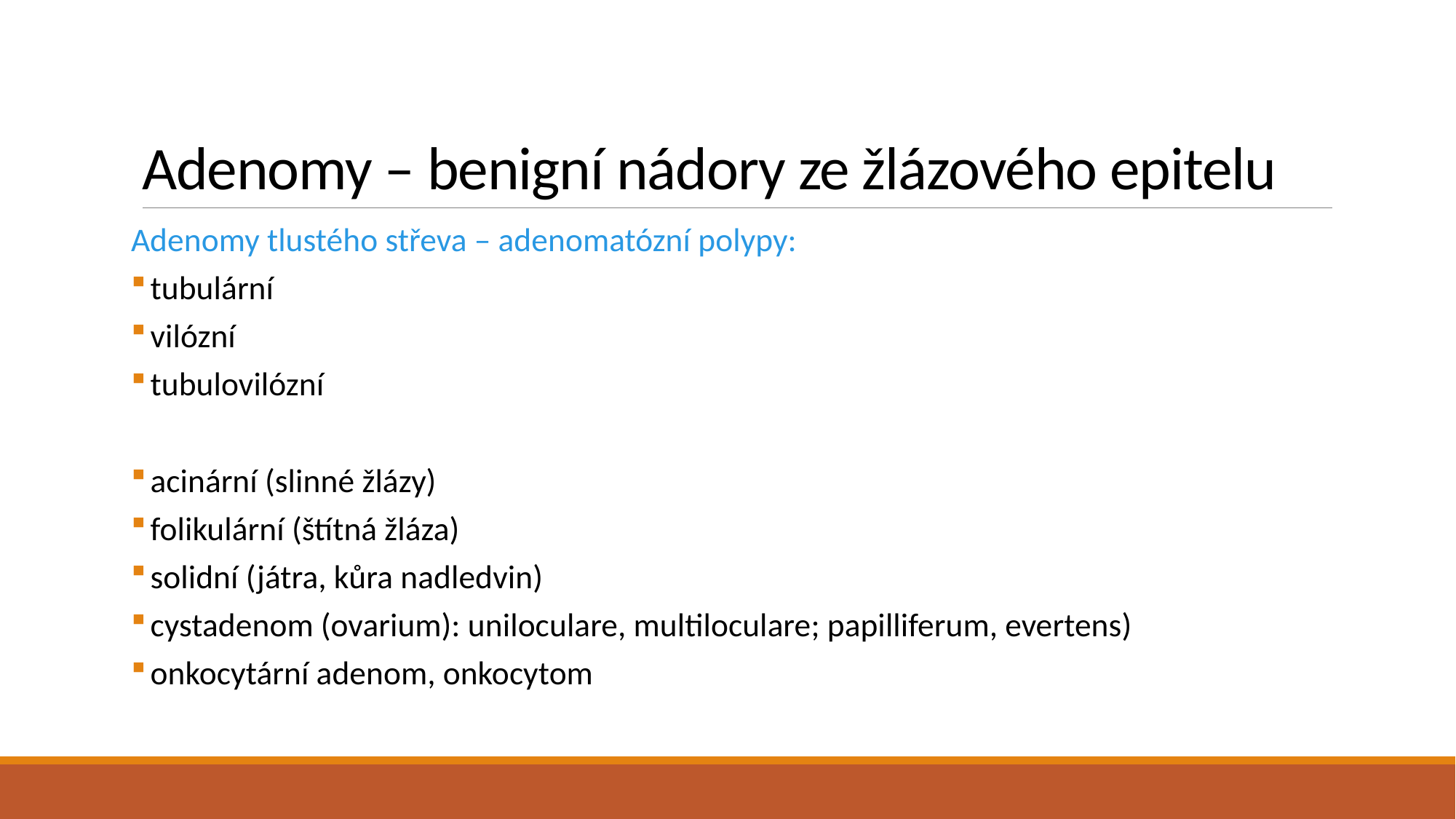

# Adenomy – benigní nádory ze žlázového epitelu
Adenomy tlustého střeva – adenomatózní polypy:
 tubulární
 vilózní
 tubulovilózní

 acinární (slinné žlázy)
 folikulární (štítná žláza)
 solidní (játra, kůra nadledvin)
 cystadenom (ovarium): uniloculare, multiloculare; papilliferum, evertens)
 onkocytární adenom, onkocytom